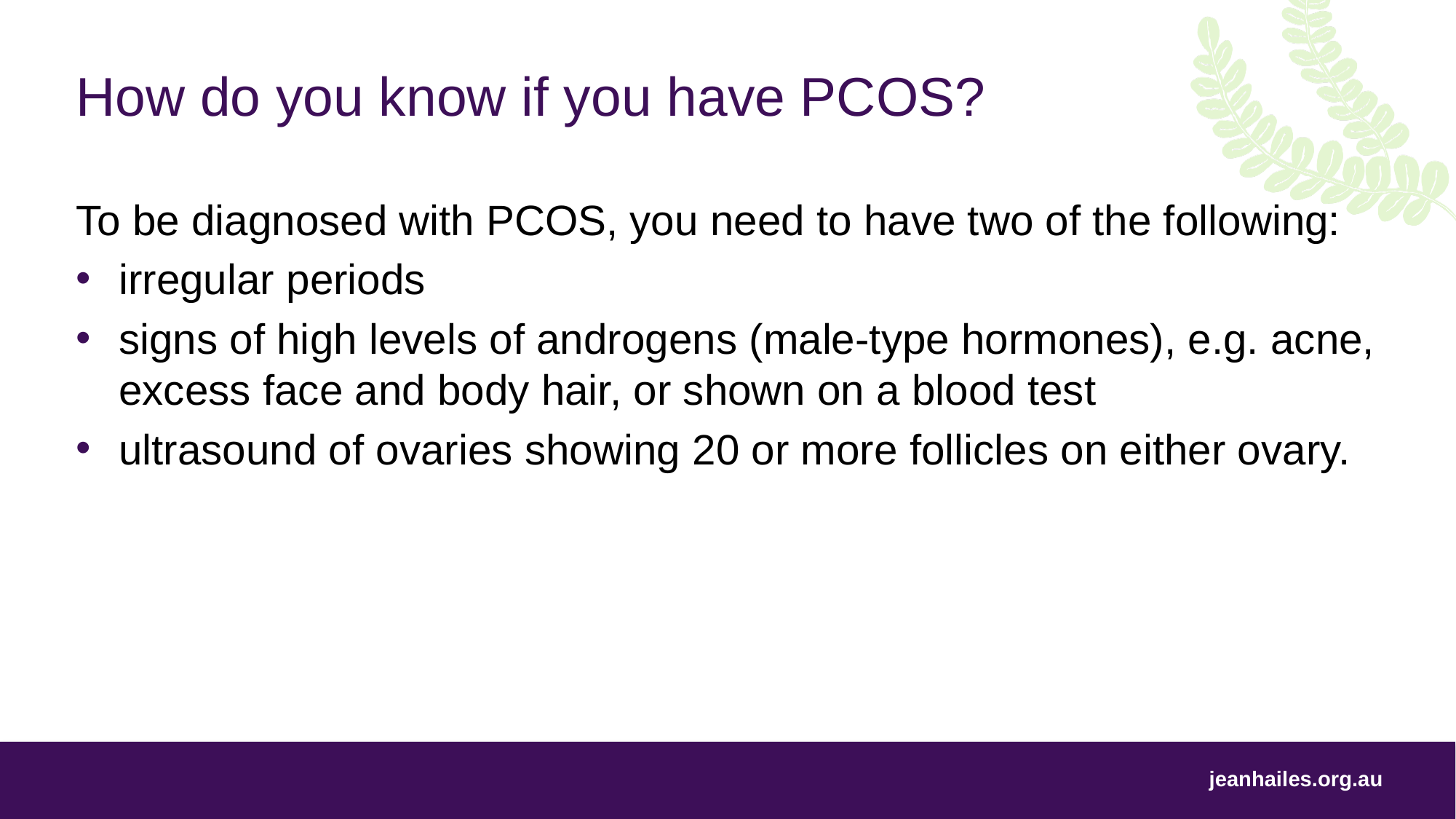

# How do you know if you have PCOS?
To be diagnosed with PCOS, you need to have two of the following:
irregular periods
signs of high levels of androgens (male-type hormones), e.g. acne, excess face and body hair, or shown on a blood test
ultrasound of ovaries showing 20 or more follicles on either ovary.